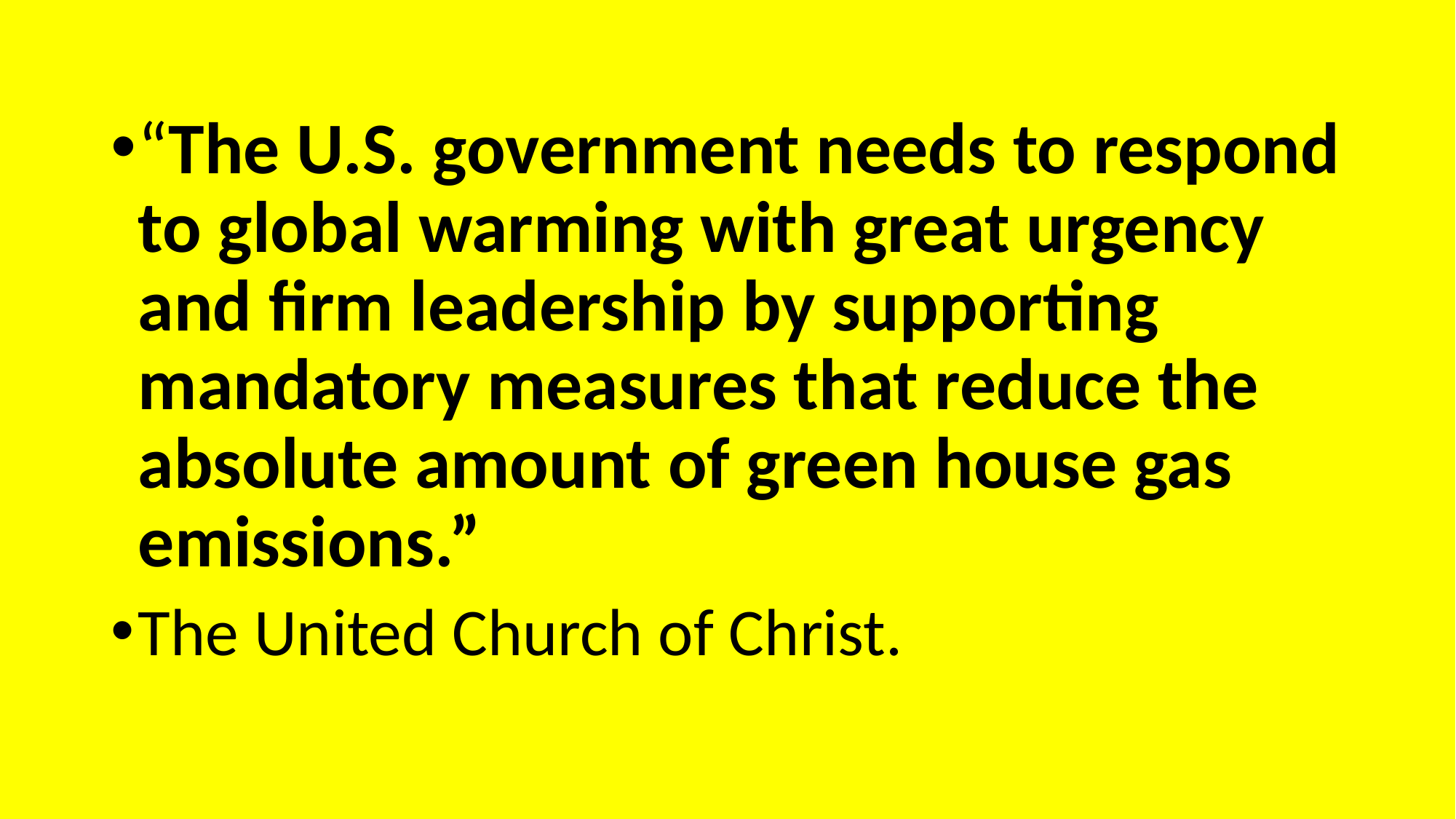

“The U.S. government needs to respond to global warming with great urgency and firm leadership by supporting mandatory measures that reduce the absolute amount of green house gas emissions.”
The United Church of Christ.